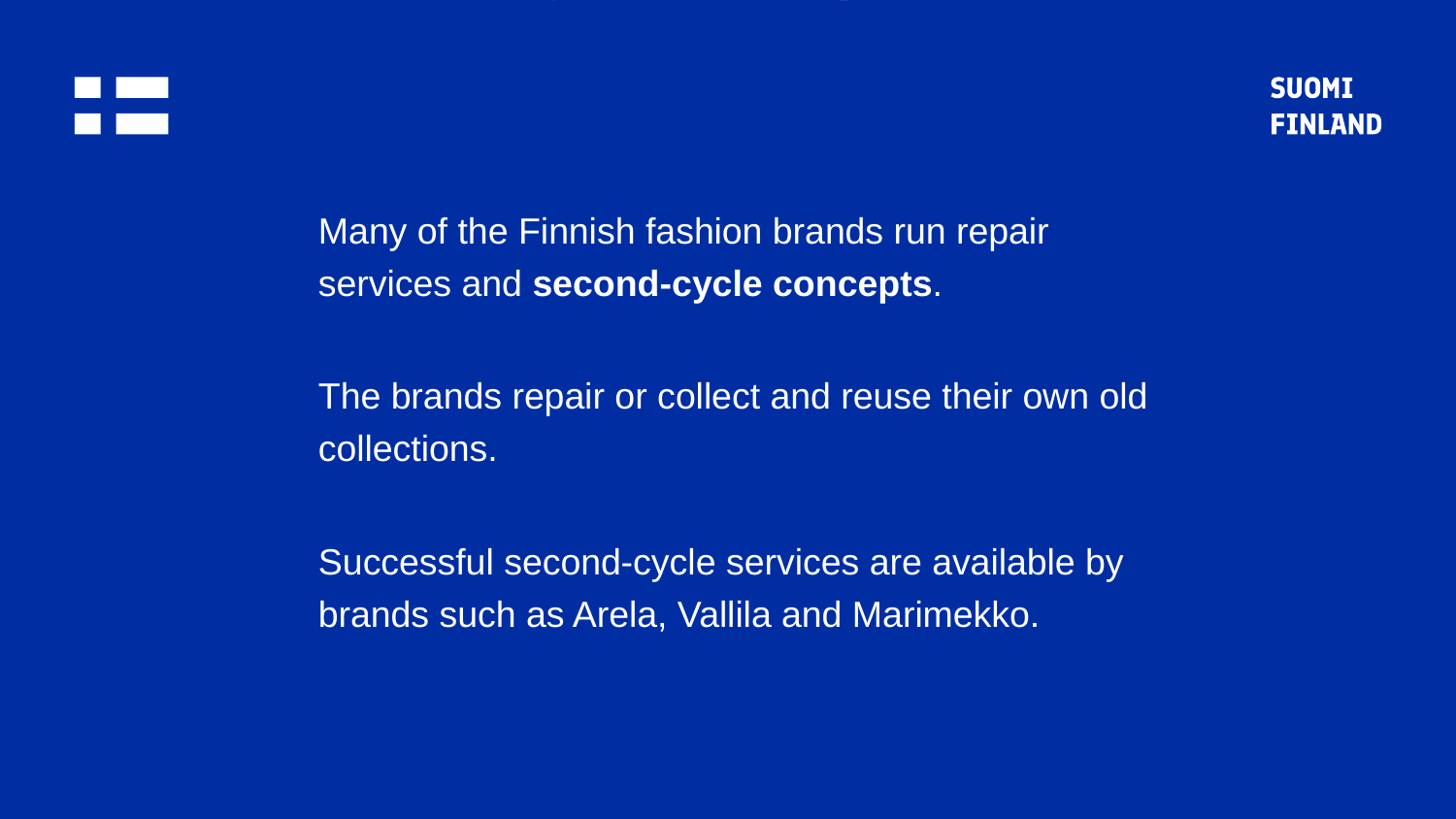

# Second-cycle concepts
Many of the Finnish fashion brands run repair services and second-cycle concepts.

The brands repair or collect and reuse their own old collections.

Successful second-cycle services are available by brands such as Arela, Vallila and Marimekko.